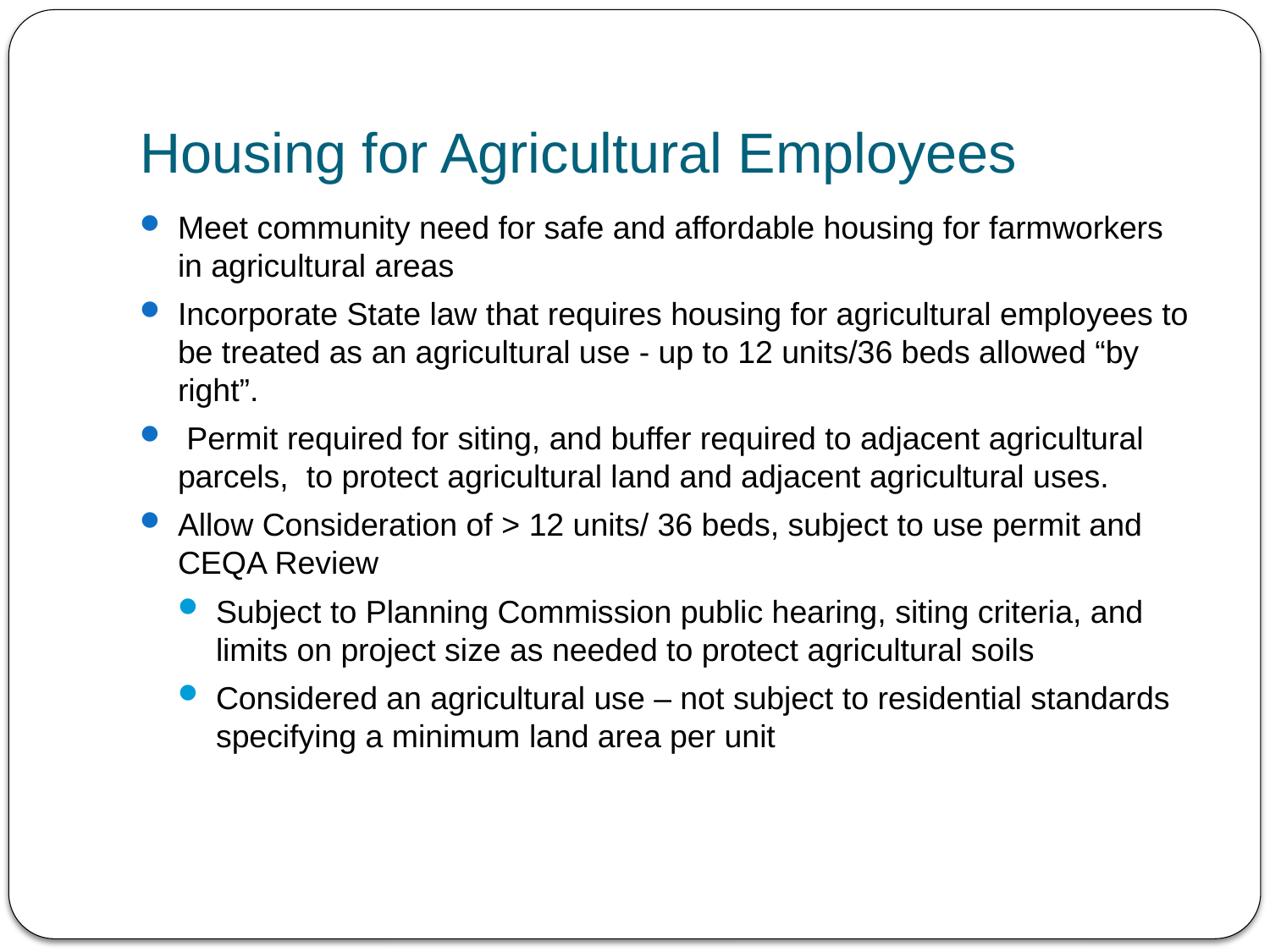

# Housing for Agricultural Employees
Meet community need for safe and affordable housing for farmworkers in agricultural areas
Incorporate State law that requires housing for agricultural employees to be treated as an agricultural use - up to 12 units/36 beds allowed “by right”.
 Permit required for siting, and buffer required to adjacent agricultural parcels,  to protect agricultural land and adjacent agricultural uses.
Allow Consideration of > 12 units/ 36 beds, subject to use permit and CEQA Review
Subject to Planning Commission public hearing, siting criteria, and limits on project size as needed to protect agricultural soils
Considered an agricultural use – not subject to residential standards specifying a minimum land area per unit